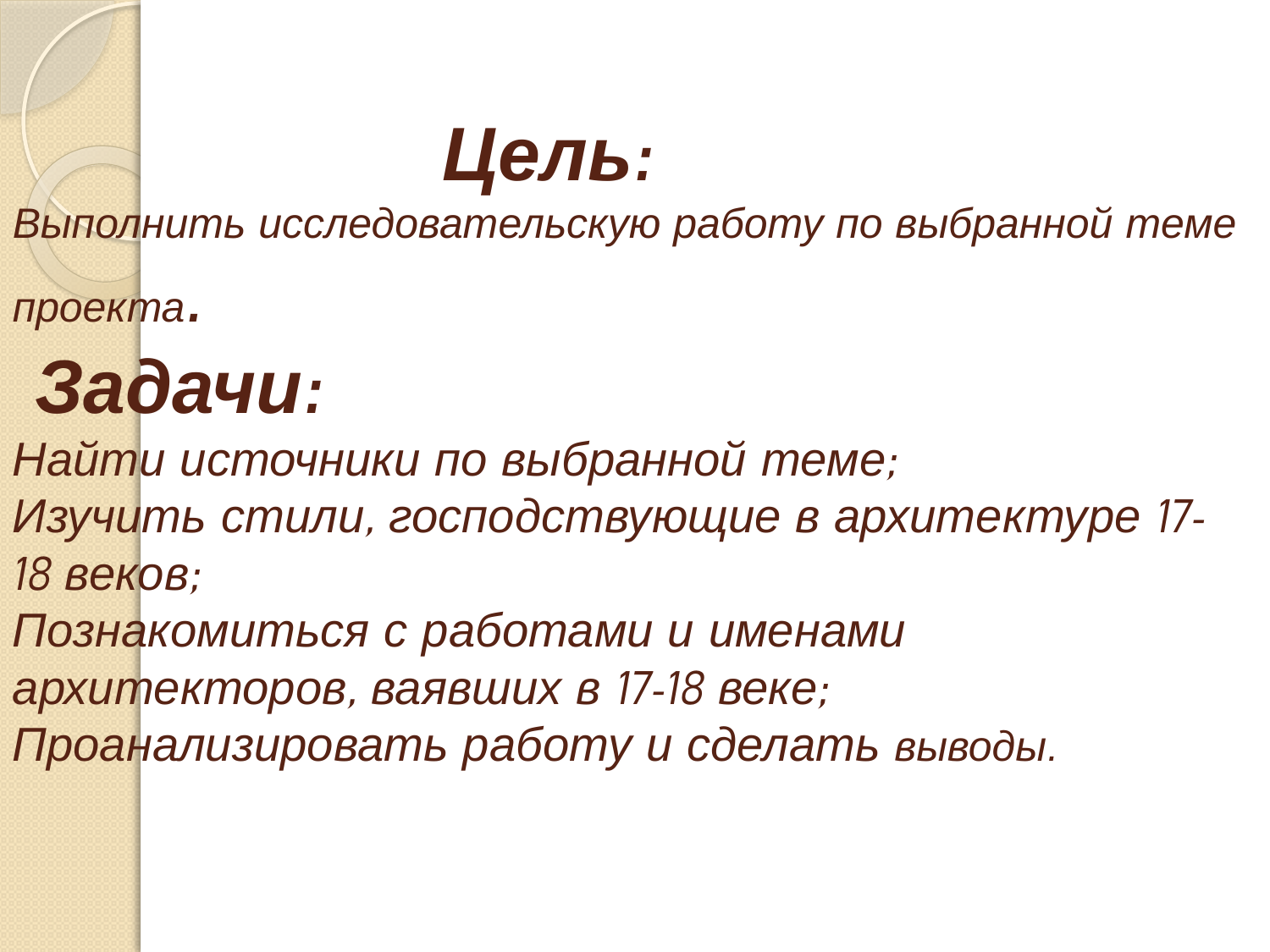

# Цель: Выполнить исследовательскую работу по выбранной теме проекта. Задачи: Найти источники по выбранной теме; Изучить стили, господствующие в архитектуре 17- 18 веков; Познакомиться с работами и именами архитекторов, ваявших в 17-18 веке; Проанализировать работу и сделать выводы.